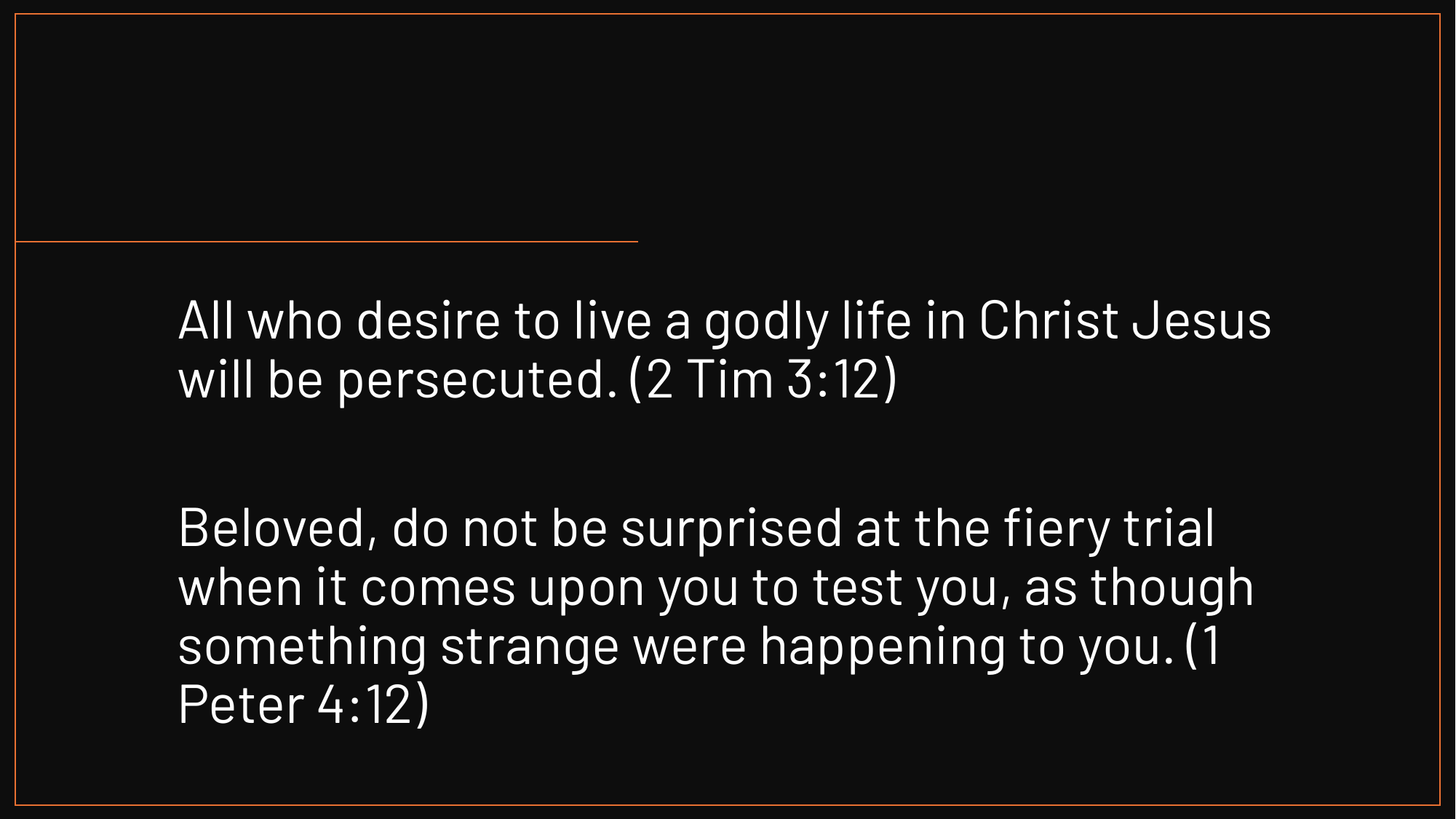

All who desire to live a godly life in Christ Jesus will be persecuted. (2 Tim 3:12)

Beloved, do not be surprised at the fiery trial when it comes upon you to test you, as though something strange were happening to you. (1 Peter 4:12)